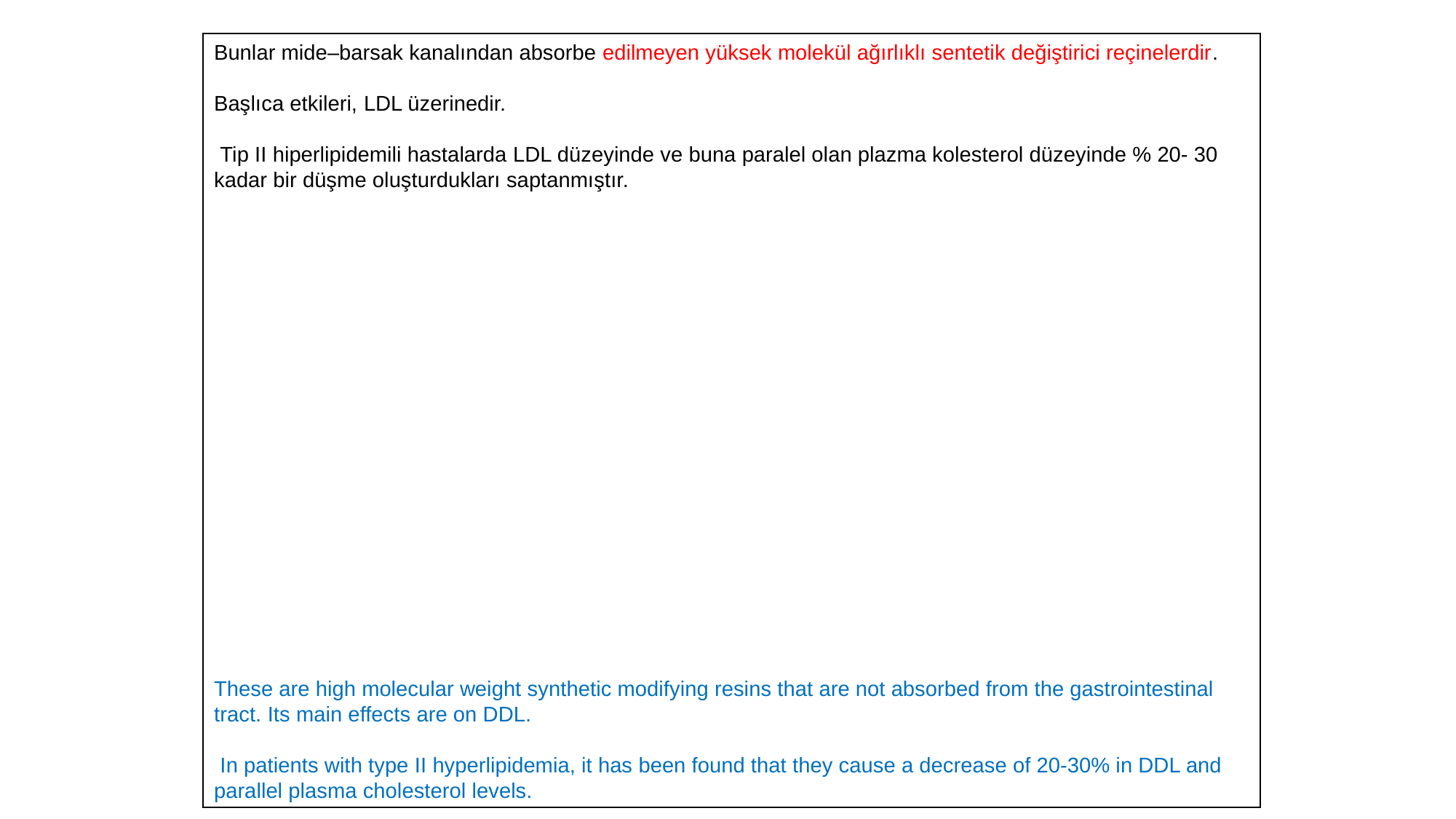

Bunlar mide–barsak kanalından absorbe edilmeyen yüksek molekül ağırlıklı sentetik değiştirici reçinelerdir.

Başlıca etkileri, LDL üzerinedir.

 Tip II hiperlipidemili hastalarda LDL düzeyinde ve buna paralel olan plazma kolesterol düzeyinde % 20- 30 kadar bir düşme oluşturdukları saptanmıştır.

These are high molecular weight synthetic modifying resins that are not absorbed from the gastrointestinal tract. Its main effects are on DDL.

 In patients with type II hyperlipidemia, it has been found that they cause a decrease of 20-30% in DDL and parallel plasma cholesterol levels.